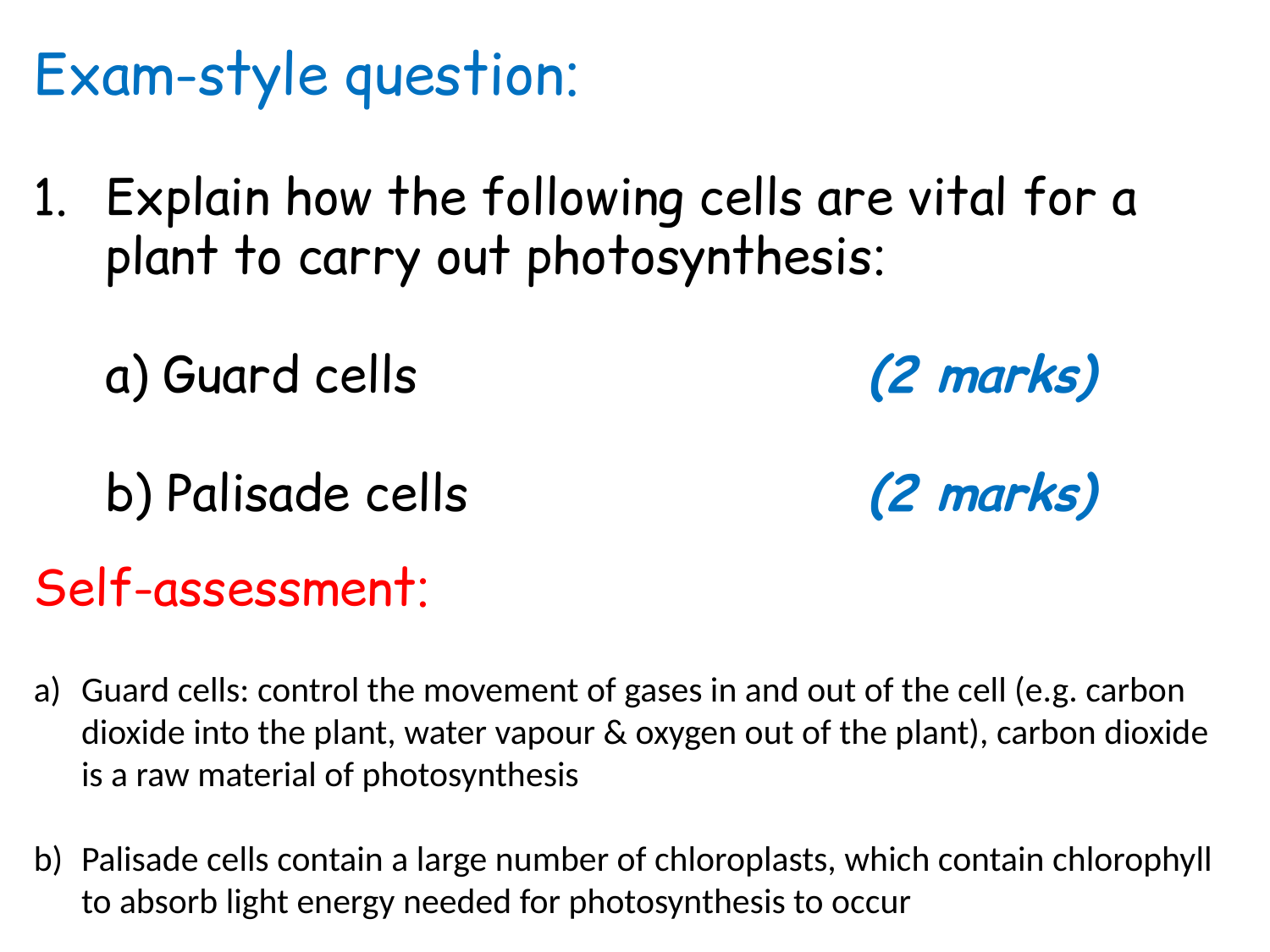

Exam-style question:

Explain how the following cells are vital for a plant to carry out photosynthesis:

	a) Guard cells				(2 marks)

	b) Palisade cells				(2 marks)
Self-assessment:

Guard cells: control the movement of gases in and out of the cell (e.g. carbon dioxide into the plant, water vapour & oxygen out of the plant), carbon dioxide is a raw material of photosynthesis

Palisade cells contain a large number of chloroplasts, which contain chlorophyll to absorb light energy needed for photosynthesis to occur